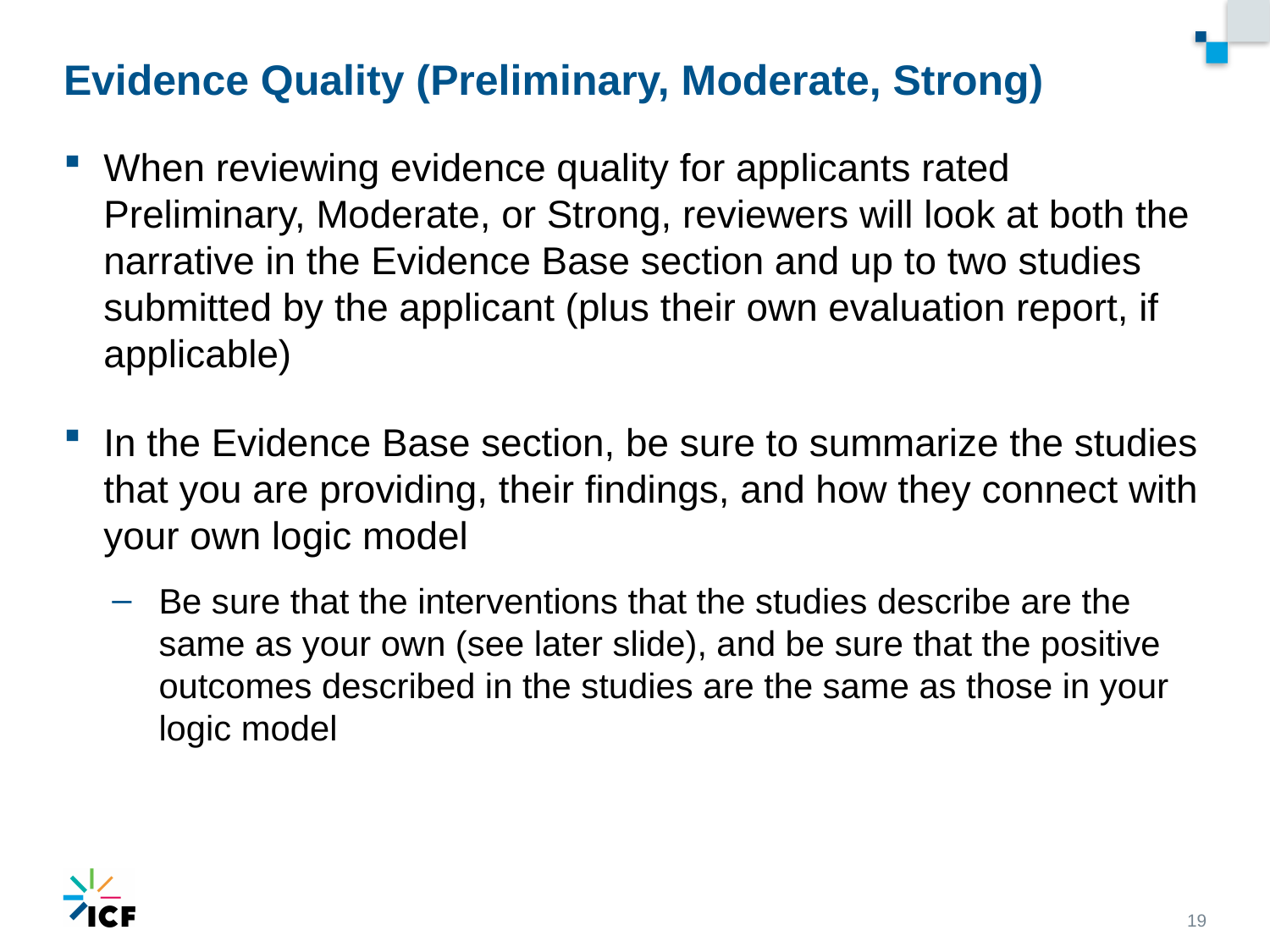

# Evidence Quality (Preliminary, Moderate, Strong)
When reviewing evidence quality for applicants rated Preliminary, Moderate, or Strong, reviewers will look at both the narrative in the Evidence Base section and up to two studies submitted by the applicant (plus their own evaluation report, if applicable)
In the Evidence Base section, be sure to summarize the studies that you are providing, their findings, and how they connect with your own logic model
Be sure that the interventions that the studies describe are the same as your own (see later slide), and be sure that the positive outcomes described in the studies are the same as those in your logic model
19